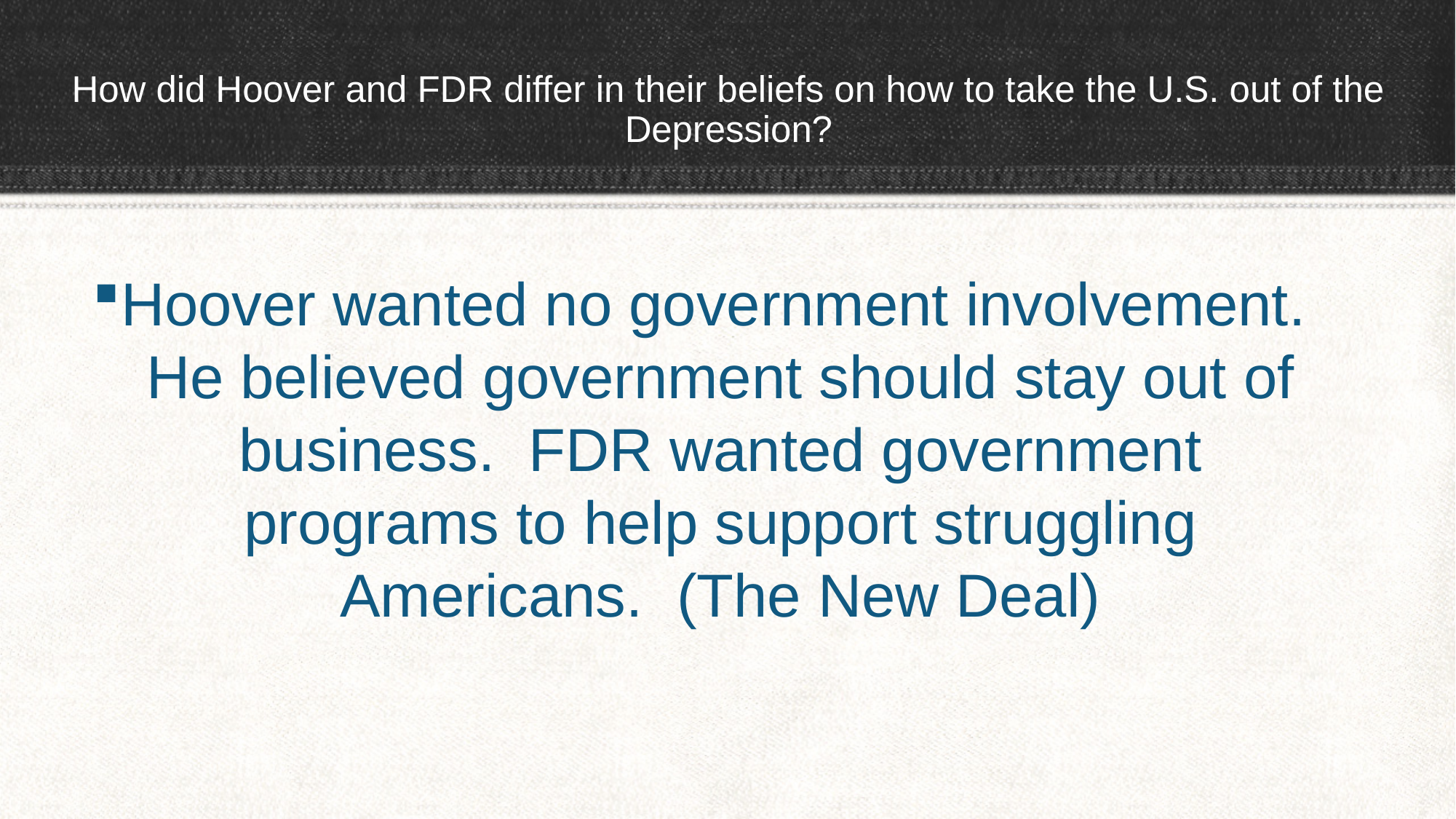

# How did Hoover and FDR differ in their beliefs on how to take the U.S. out of the Depression?
Hoover wanted no government involvement.  He believed government should stay out of business.  FDR wanted government programs to help support struggling Americans.  (The New Deal)